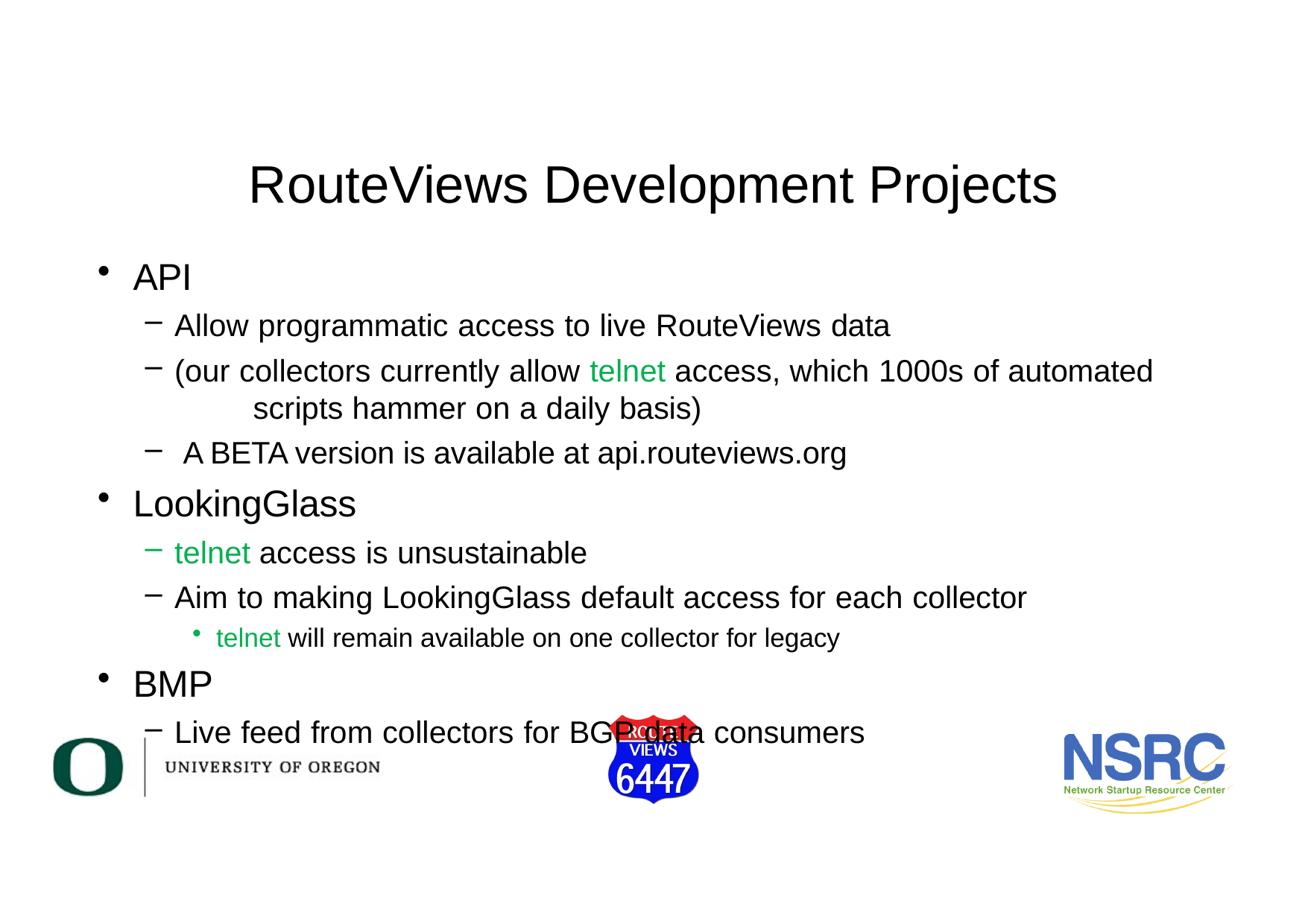

# RouteViews Development Projects
API
Allow programmatic access to live RouteViews data
(our collectors currently allow telnet access, which 1000s of automated 	scripts hammer on a daily basis)
 A BETA version is available at api.routeviews.org
LookingGlass
telnet access is unsustainable
Aim to making LookingGlass default access for each collector
telnet will remain available on one collector for legacy
BMP
Live feed from collectors for BGP data consumers